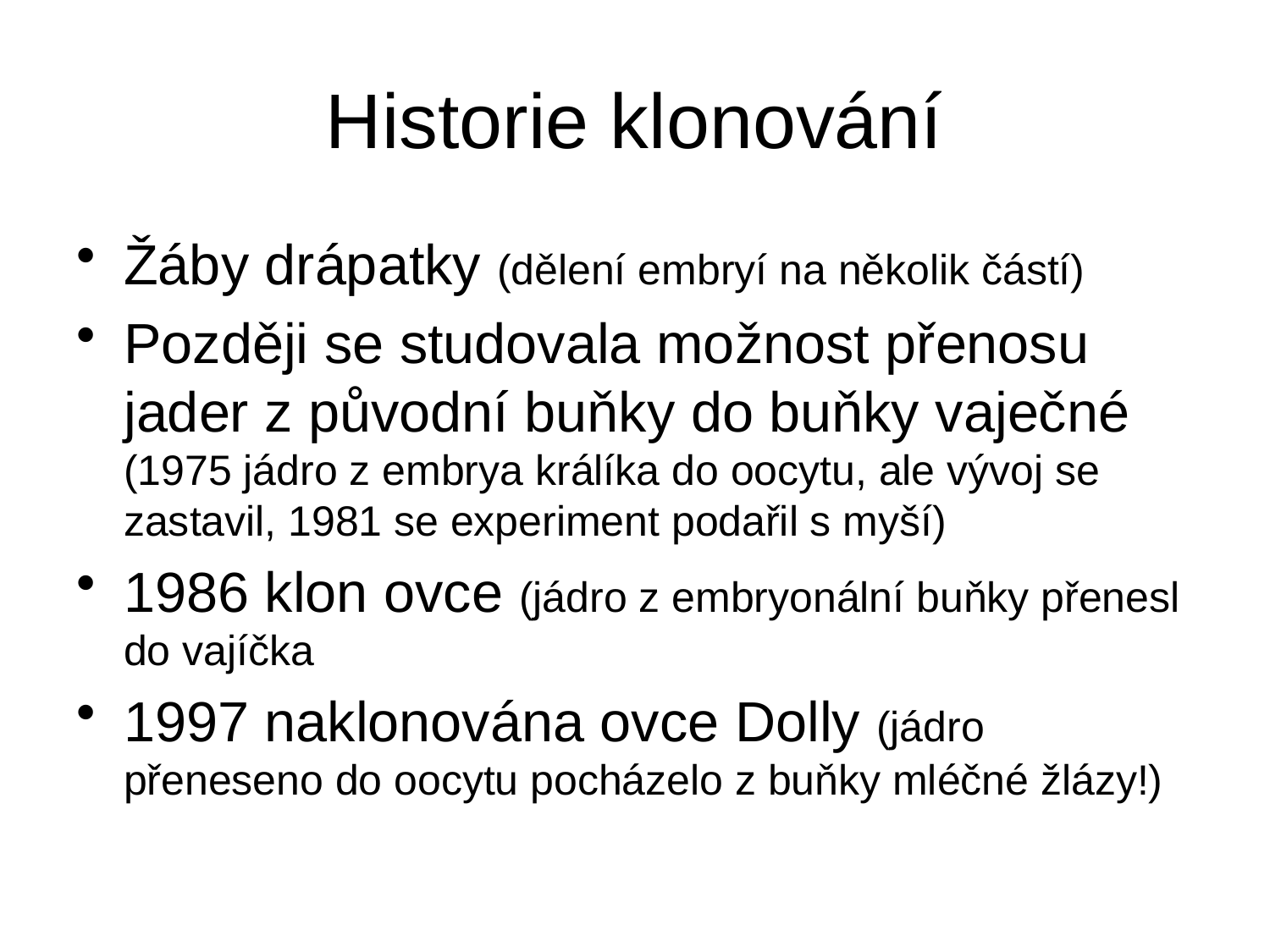

# Historie klonování
Žáby drápatky (dělení embryí na několik částí)
Později se studovala možnost přenosu jader z původní buňky do buňky vaječné (1975 jádro z embrya králíka do oocytu, ale vývoj se zastavil, 1981 se experiment podařil s myší)
1986 klon ovce (jádro z embryonální buňky přenesl do vajíčka
1997 naklonována ovce Dolly (jádro přeneseno do oocytu pocházelo z buňky mléčné žlázy!)